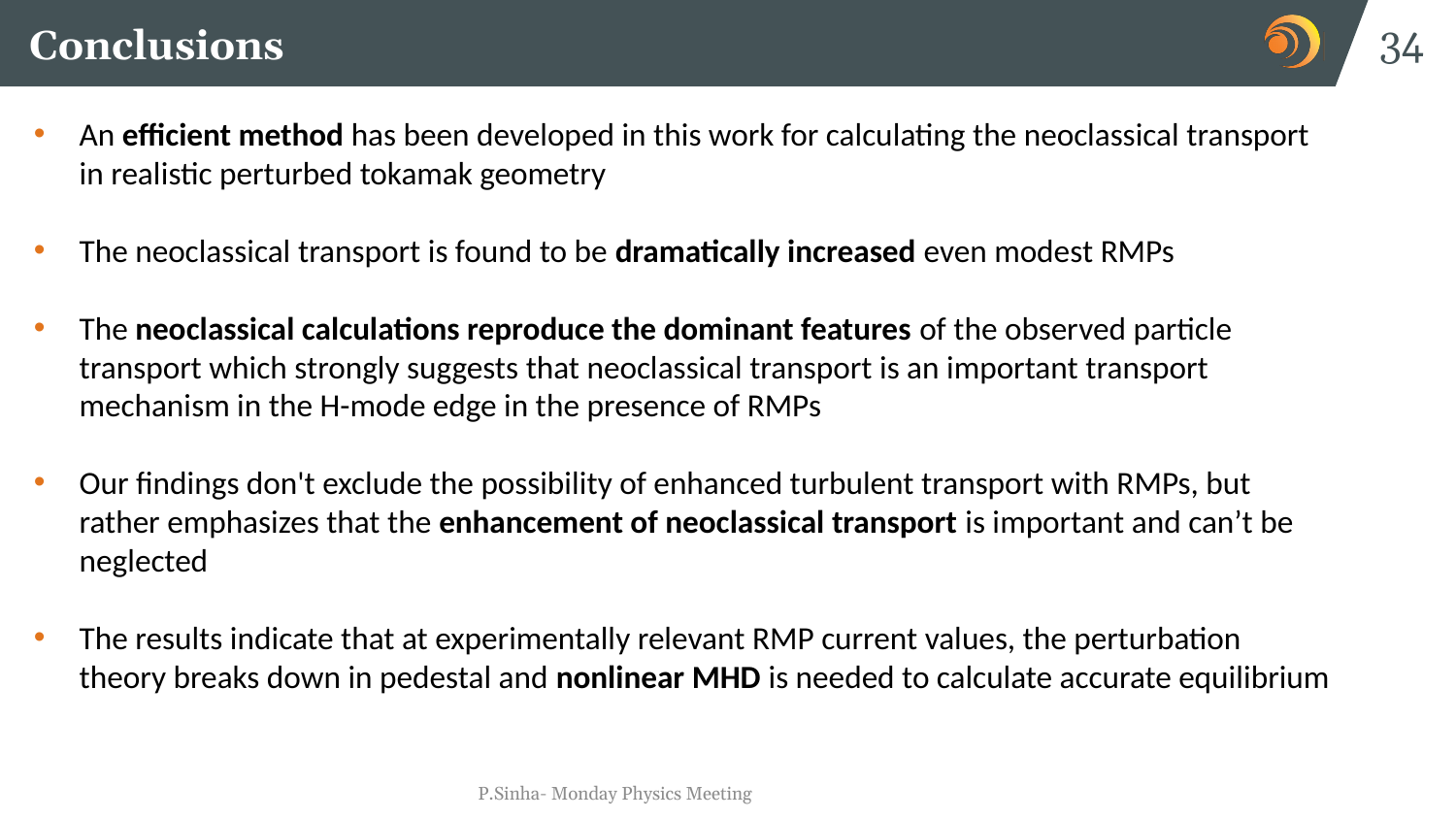

34
# Conclusions
An efficient method has been developed in this work for calculating the neoclassical transport in realistic perturbed tokamak geometry

The neoclassical transport is found to be dramatically increased even modest RMPs

The neoclassical calculations reproduce the dominant features of the observed particle transport which strongly suggests that neoclassical transport is an important transport mechanism in the H-mode edge in the presence of RMPs

Our findings don't exclude the possibility of enhanced turbulent transport with RMPs, but rather emphasizes that the enhancement of neoclassical transport is important and can’t be neglected

The results indicate that at experimentally relevant RMP current values, the perturbation theory breaks down in pedestal and nonlinear MHD is needed to calculate accurate equilibrium

P.Sinha- Monday Physics Meeting